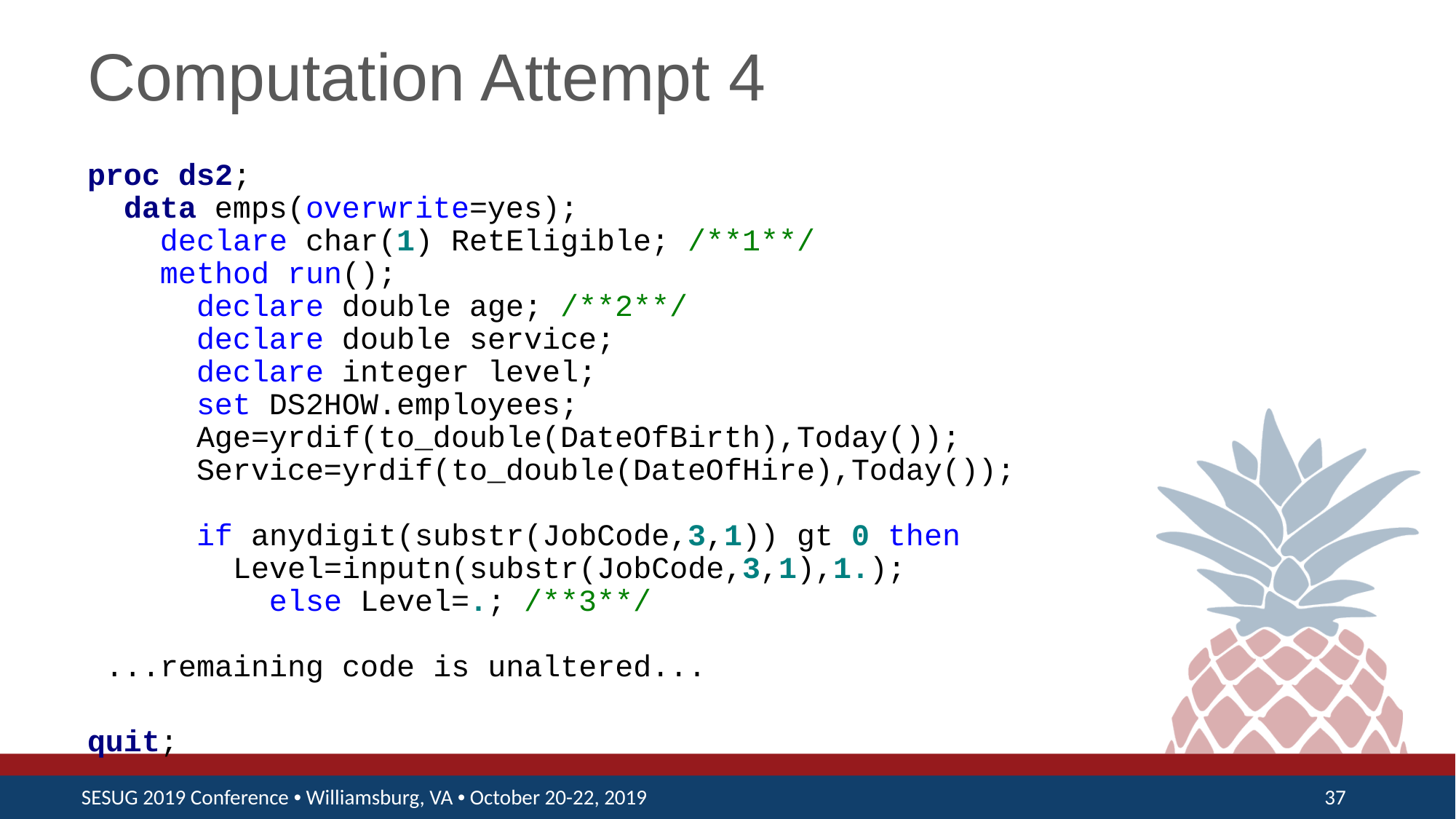

# Computation Attempt 4
proc ds2;
  data emps(overwrite=yes);
    declare char(1) RetEligible; /**1**/
    method run();
      declare double age; /**2**/
      declare double service;
      declare integer level;
      set DS2HOW.employees;
      Age=yrdif(to_double(DateOfBirth),Today());
      Service=yrdif(to_double(DateOfHire),Today());

      if anydigit(substr(JobCode,3,1)) gt 0 then
     Level=inputn(substr(JobCode,3,1),1.);
          else Level=.; /**3**/

 ...remaining code is unaltered...

quit;